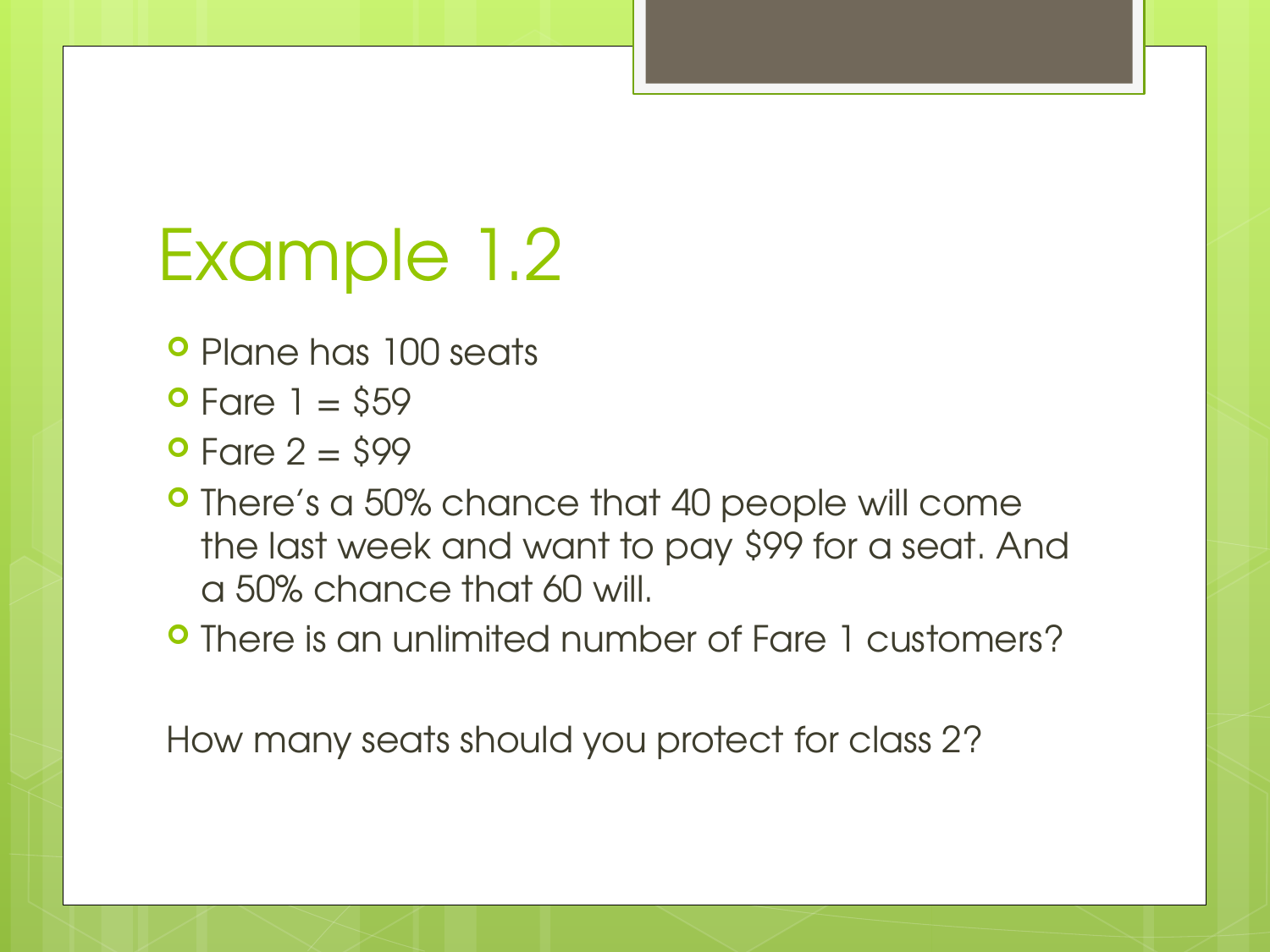

# Example 1.2
Plane has 100 seats
Fare 1 = $59
Fare 2 = $99
There’s a 50% chance that 40 people will come the last week and want to pay $99 for a seat. And a 50% chance that 60 will.
There is an unlimited number of Fare 1 customers?

How many seats should you protect for class 2?